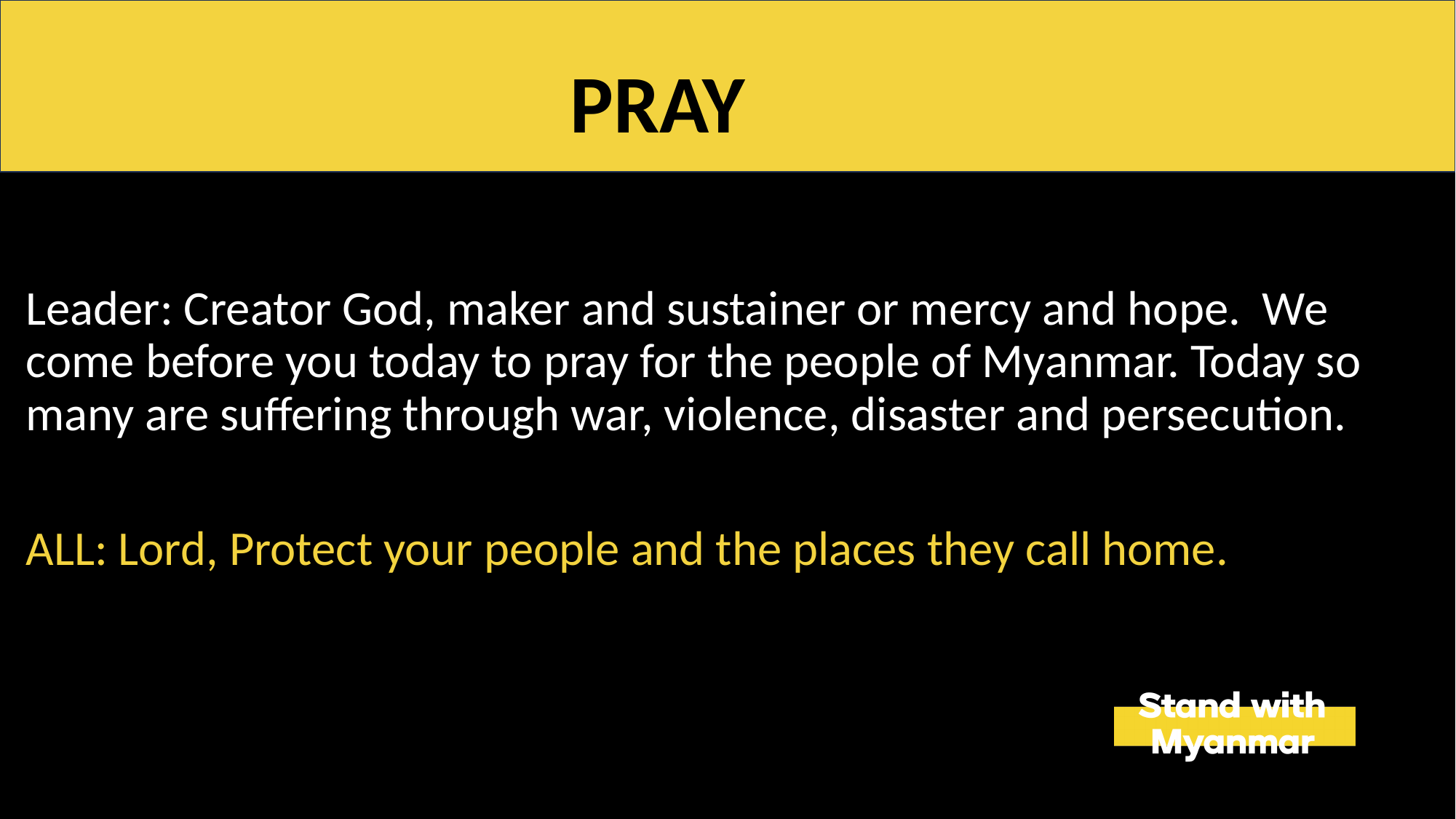

Leader: Creator God, maker and sustainer or mercy and hope.  We come before you today to pray for the people of Myanmar. Today so many are suffering through war, violence, disaster and persecution.

ALL: Lord, Protect your people and the places they call home.
PRAY